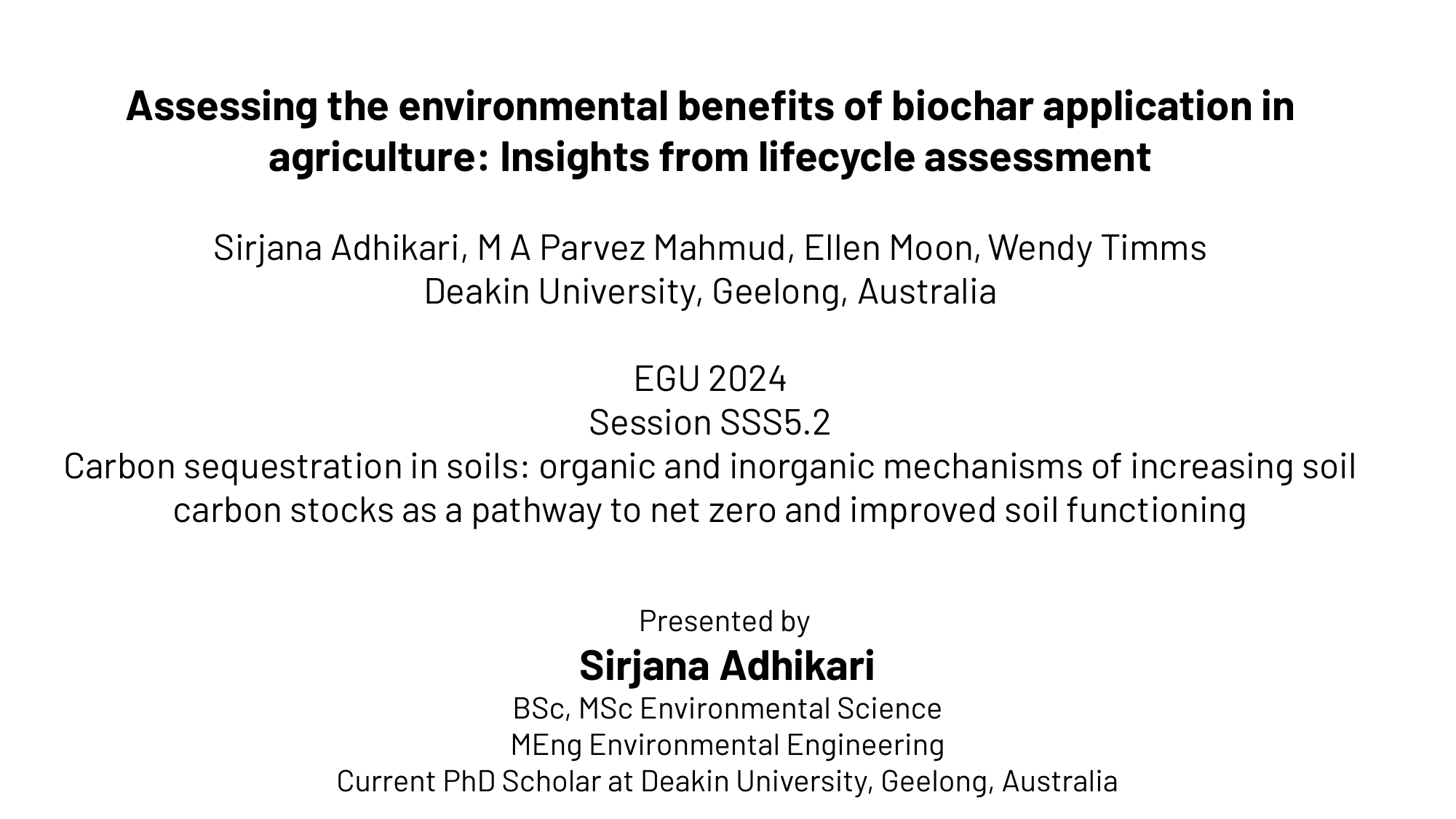

# Assessing the environmental benefits of biochar application in agriculture: Insights from lifecycle assessment Sirjana Adhikari, M A Parvez Mahmud, Ellen Moon, Wendy Timms Deakin University, Geelong, Australia EGU 2024 Session SSS5.2 Carbon sequestration in soils: organic and inorganic mechanisms of increasing soil carbon stocks as a pathway to net zero and improved soil functioning
Presented by
Sirjana Adhikari
BSc, MSc Environmental Science
MEng Environmental Engineering
Current PhD Scholar at Deakin University, Geelong, Australia